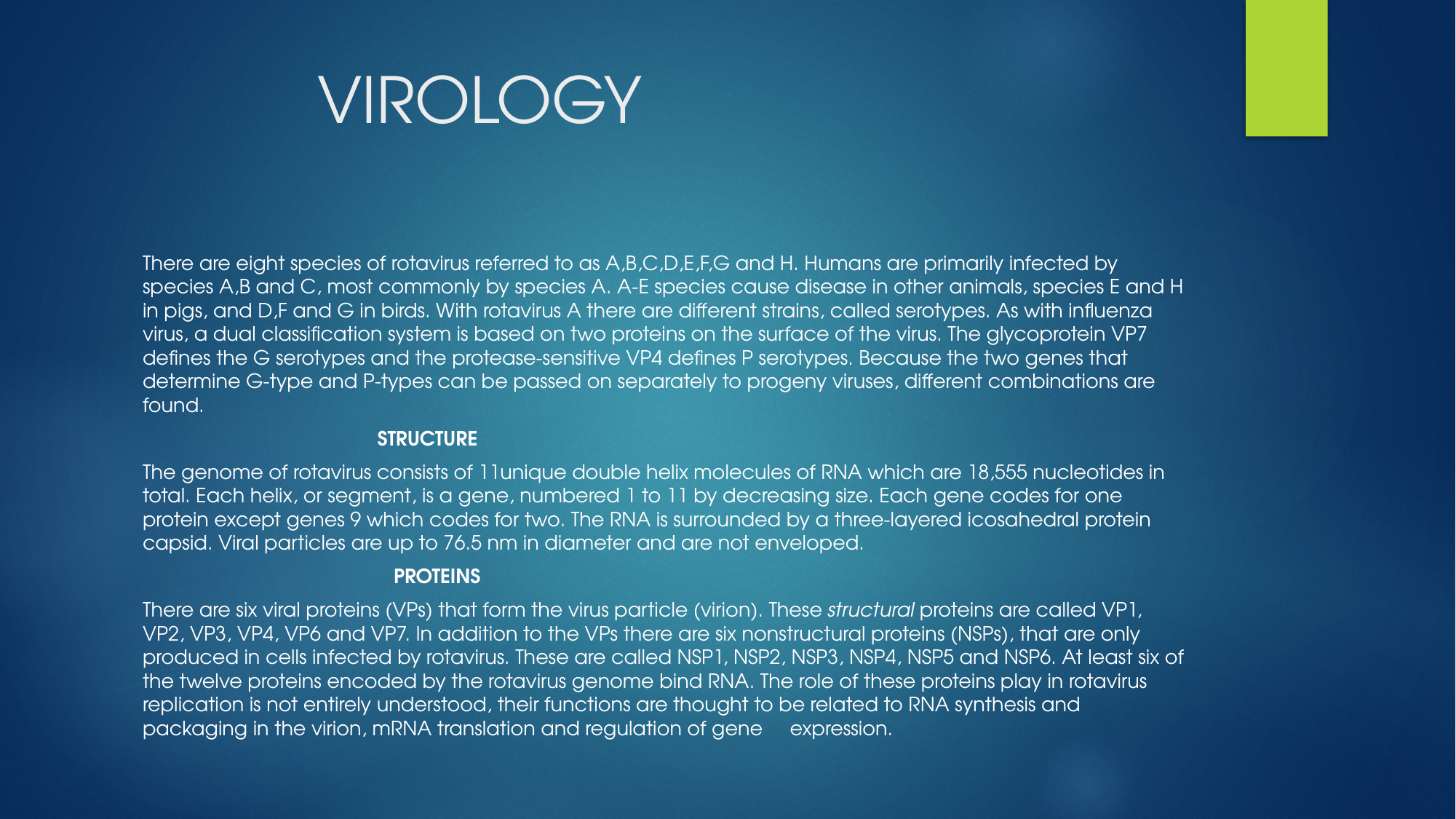

# VIROLOGY
There are eight species of rotavirus referred to as A,B,C,D,E,F,G and H. Humans are primarily infected by species A,B and C, most commonly by species A. A-E species cause disease in other animals, species E and H in pigs, and D,F and G in birds. With rotavirus A there are different strains, called serotypes. As with influenza virus, a dual classification system is based on two proteins on the surface of the virus. The glycoprotein VP7 defines the G serotypes and the protease-sensitive VP4 defines P serotypes. Because the two genes that determine G-type and P-types can be passed on separately to progeny viruses, different combinations are found.
                                           STRUCTURE
The genome of rotavirus consists of 11unique double helix molecules of RNA which are 18,555 nucleotides in total. Each helix, or segment, is a gene, numbered 1 to 11 by decreasing size. Each gene codes for one protein except genes 9 which codes for two. The RNA is surrounded by a three-layered icosahedral protein capsid. Viral particles are up to 76.5 nm in diameter and are not enveloped.
                                              PROTEINS
There are six viral proteins (VPs) that form the virus particle (virion). These structural proteins are called VP1, VP2, VP3, VP4, VP6 and VP7. In addition to the VPs there are six nonstructural proteins (NSPs), that are only produced in cells infected by rotavirus. These are called NSP1, NSP2, NSP3, NSP4, NSP5 and NSP6. At least six of the twelve proteins encoded by the rotavirus genome bind RNA. The role of these proteins play in rotavirus replication is not entirely understood, their functions are thought to be related to RNA synthesis and packaging in the virion, mRNA translation and regulation of gene     expression.